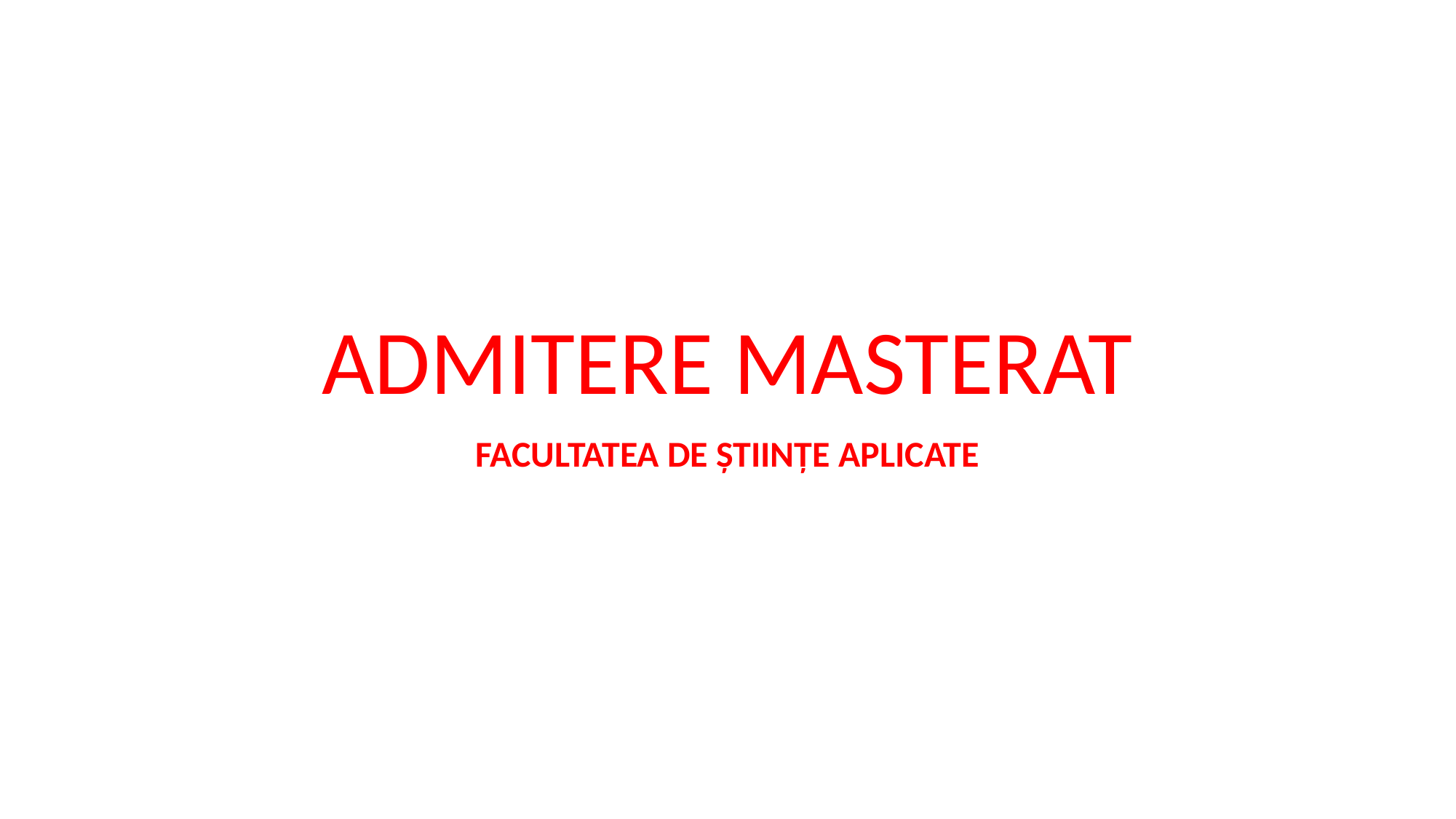

# ADMITERE MASTERAT
FACULTATEA DE ŞTIINŢE APLICATE